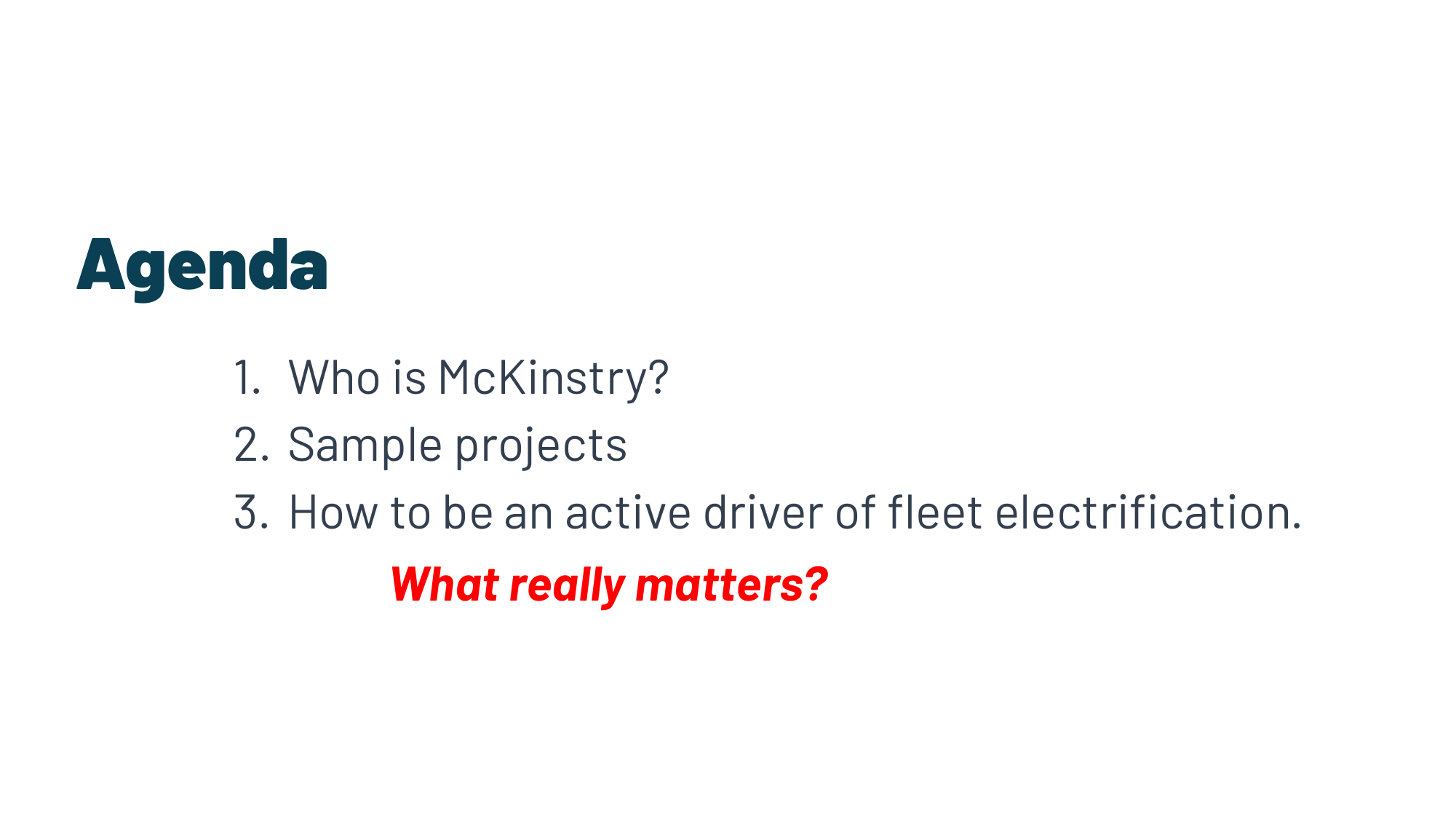

Agenda
Who is McKinstry?
Sample projects
How to be an active driver of fleet electrification.

What really matters?